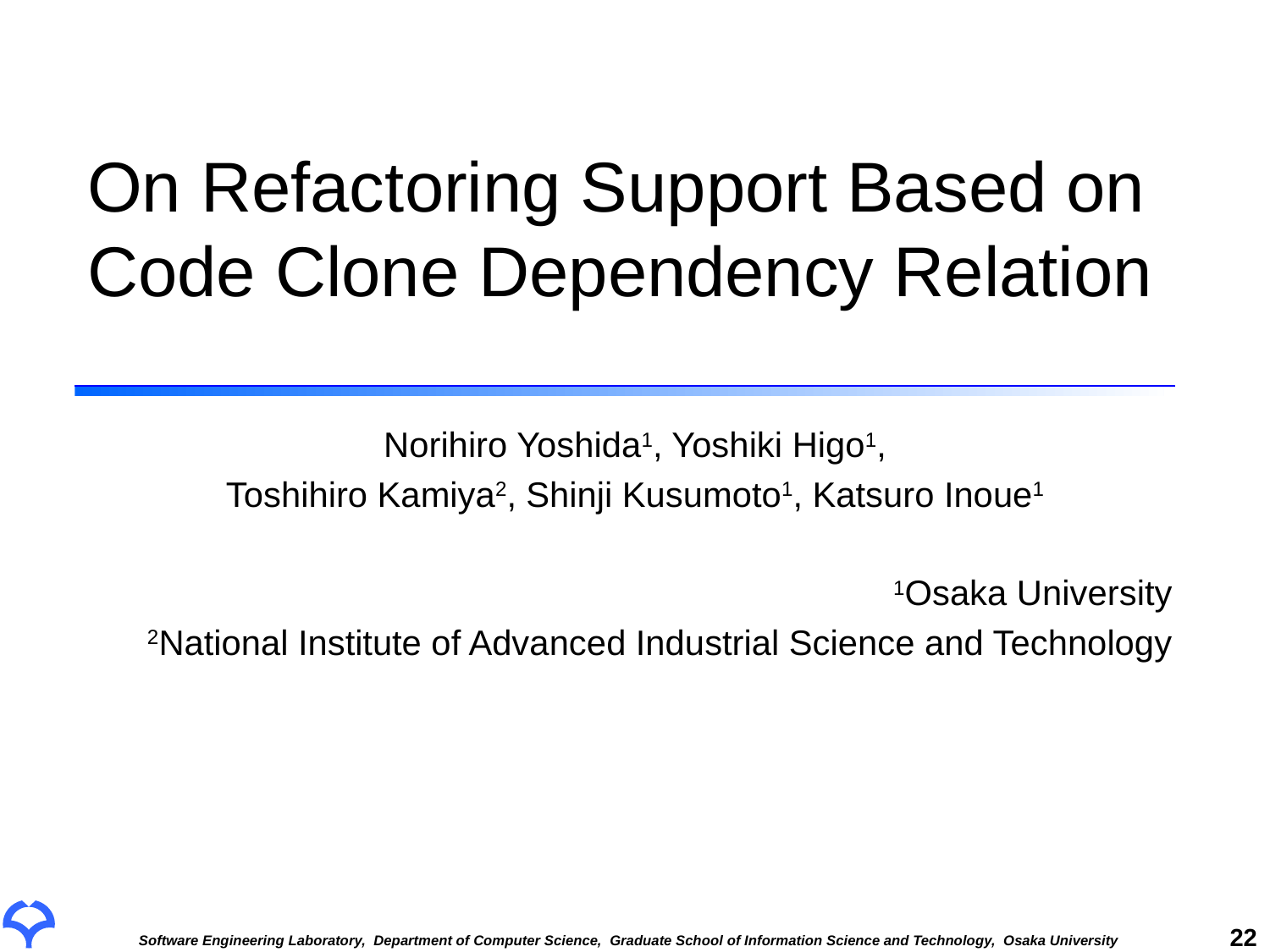

# On Refactoring Support Based on Code Clone Dependency Relation
Norihiro Yoshida1, Yoshiki Higo1,
Toshihiro Kamiya2, Shinji Kusumoto1, Katsuro Inoue1

 1Osaka University
2National Institute of Advanced Industrial Science and Technology
22